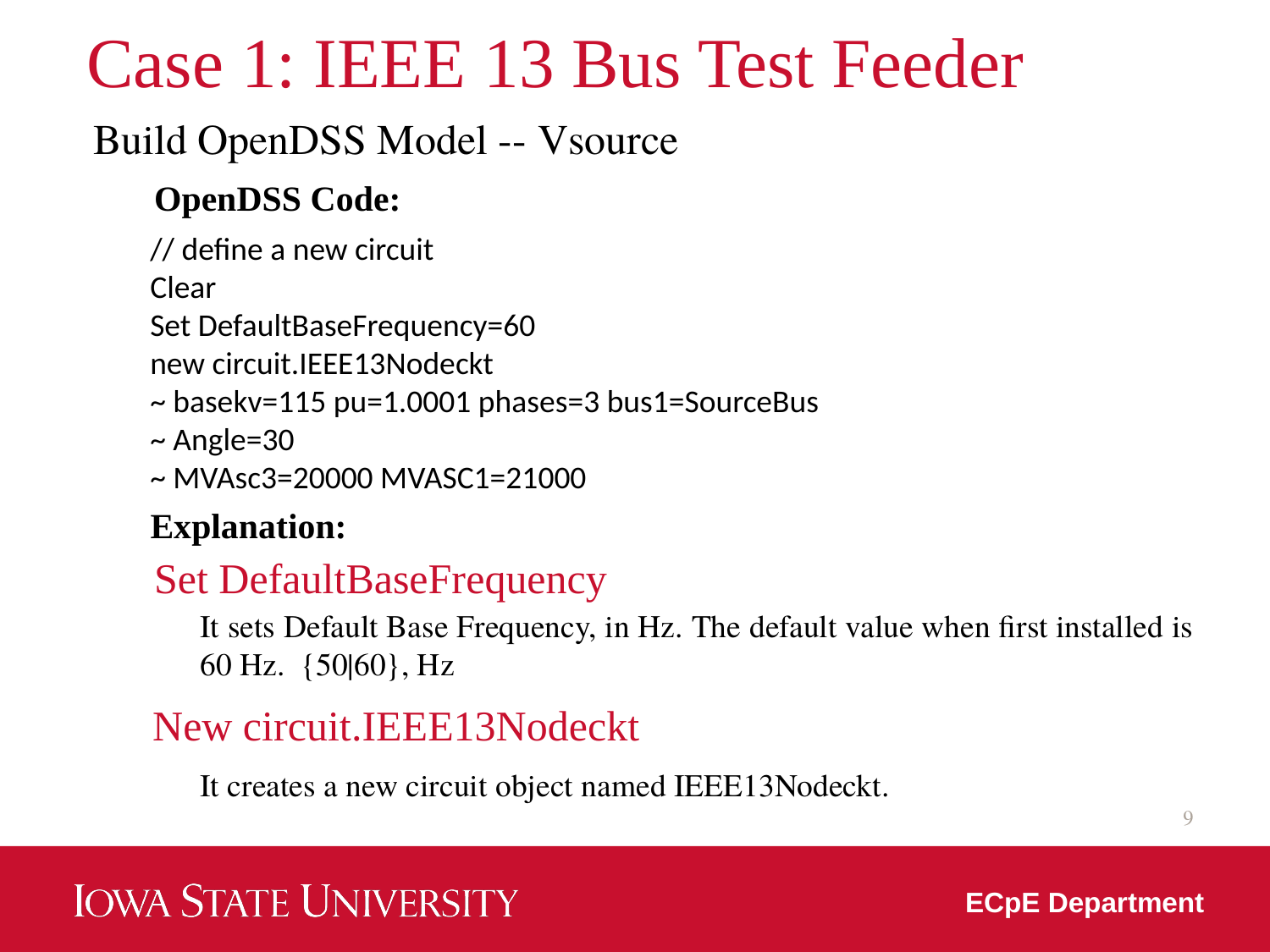

# Case 1: IEEE 13 Bus Test Feeder
Build OpenDSS Model -- Vsource
OpenDSS Code:
// define a new circuit
Clear
Set DefaultBaseFrequency=60
new circuit.IEEE13Nodeckt
~ basekv=115 pu=1.0001 phases=3 bus1=SourceBus
~ Angle=30
~ MVAsc3=20000 MVASC1=21000
Explanation:
Set DefaultBaseFrequency
It sets Default Base Frequency, in Hz. The default value when first installed is 60 Hz.  {50|60}, Hz
New circuit.IEEE13Nodeckt
It creates a new circuit object named IEEE13Nodeckt.
9
ECpE Department